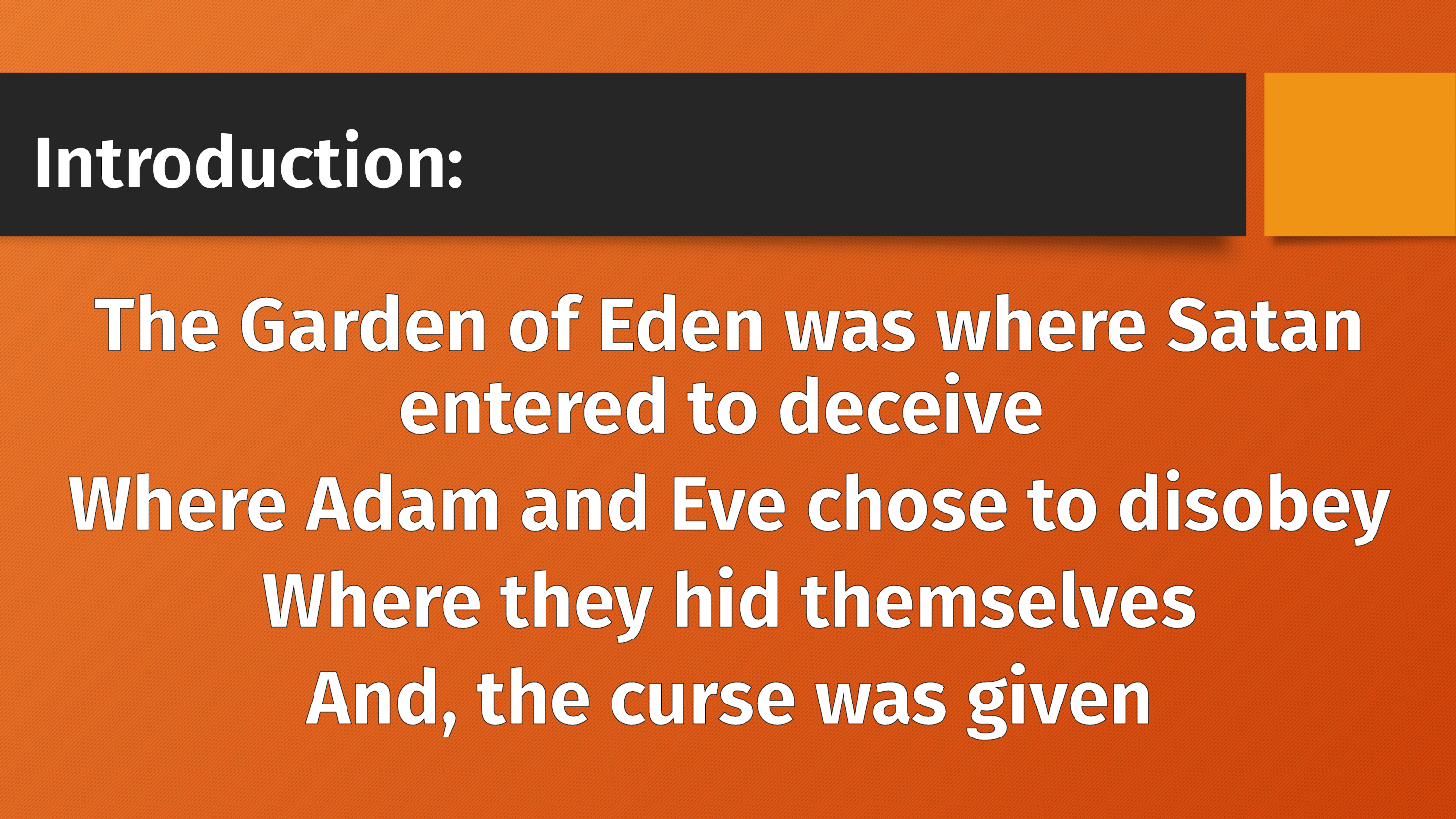

# Introduction:

The Garden of Eden was where Satan entered to deceive
Where Adam and Eve chose to disobey
Where they hid themselves
And, the curse was given